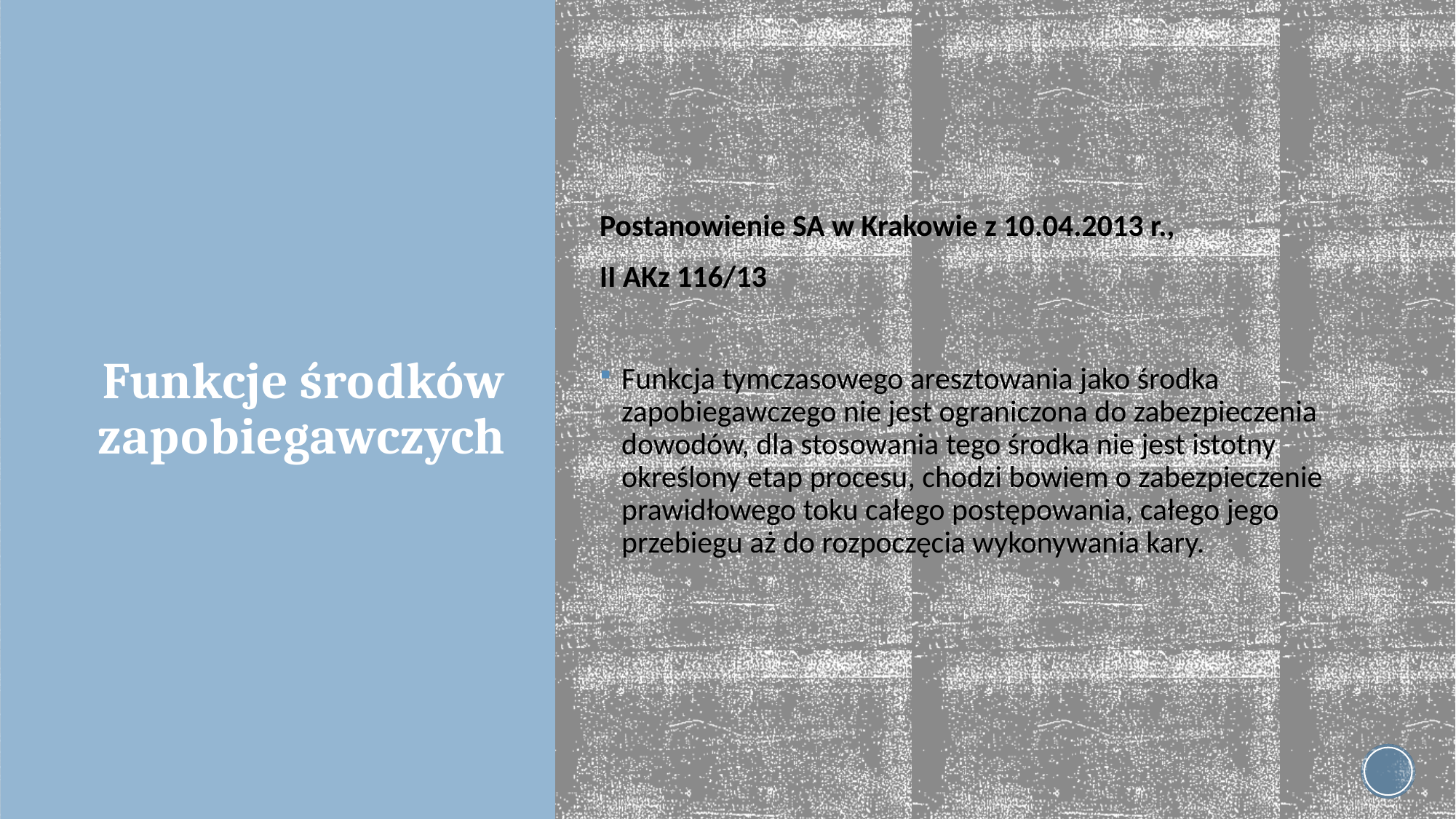

Postanowienie SA w Krakowie z 10.04.2013 r.,
II AKz 116/13

Funkcja tymczasowego aresztowania jako środka zapobiegawczego nie jest ograniczona do zabezpieczenia dowodów, dla stosowania tego środka nie jest istotny określony etap procesu, chodzi bowiem o zabezpieczenie prawidłowego toku całego postępowania, całego jego przebiegu aż do rozpoczęcia wykonywania kary.

# Funkcje środków zapobiegawczych